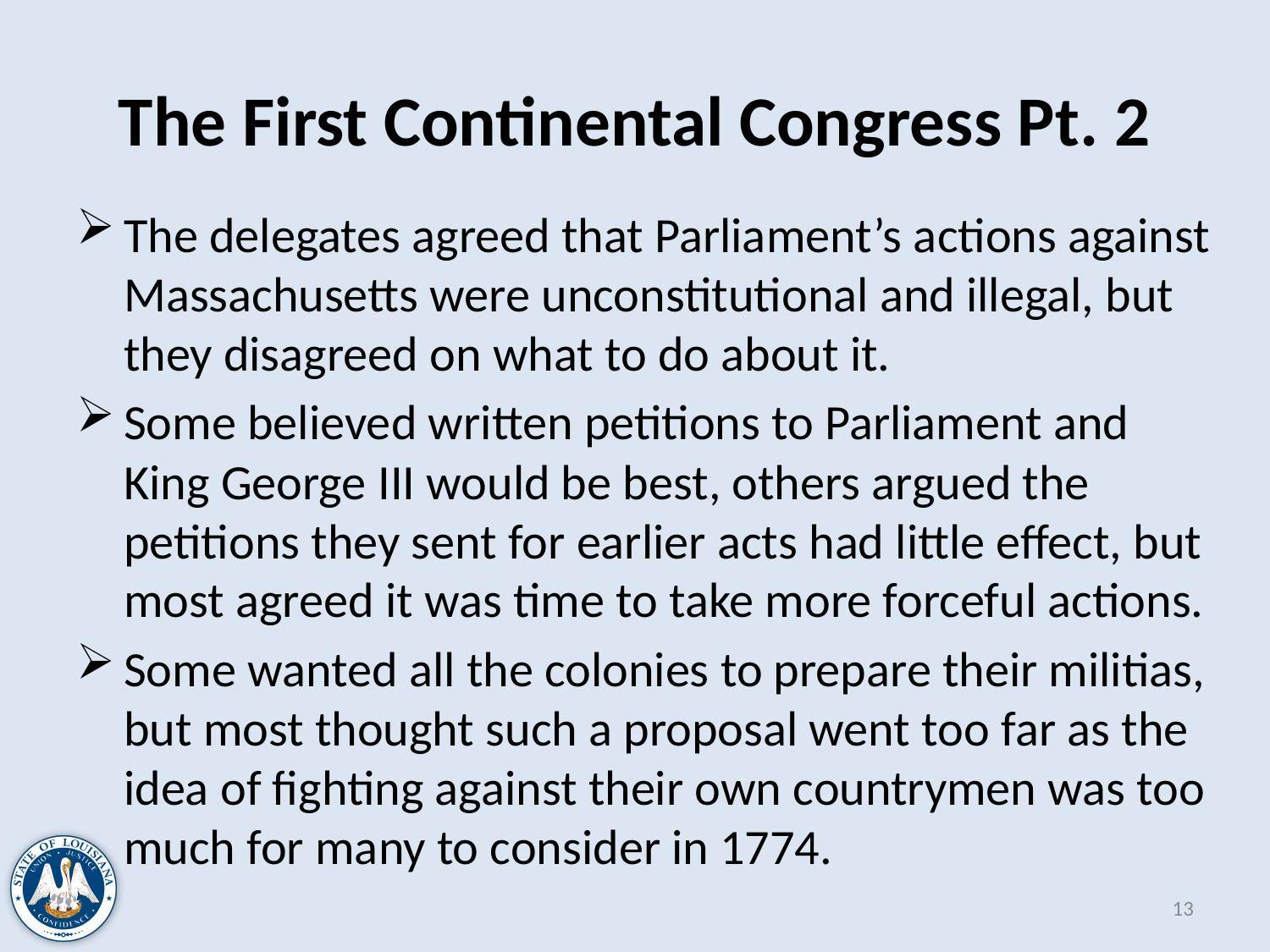

# The First Continental Congress Pt. 2
The delegates agreed that Parliament’s actions against Massachusetts were unconstitutional and illegal, but they disagreed on what to do about it.
Some believed written petitions to Parliament and King George III would be best, others argued the petitions they sent for earlier acts had little effect, but most agreed it was time to take more forceful actions.
Some wanted all the colonies to prepare their militias, but most thought such a proposal went too far as the idea of fighting against their own countrymen was too much for many to consider in 1774.
13